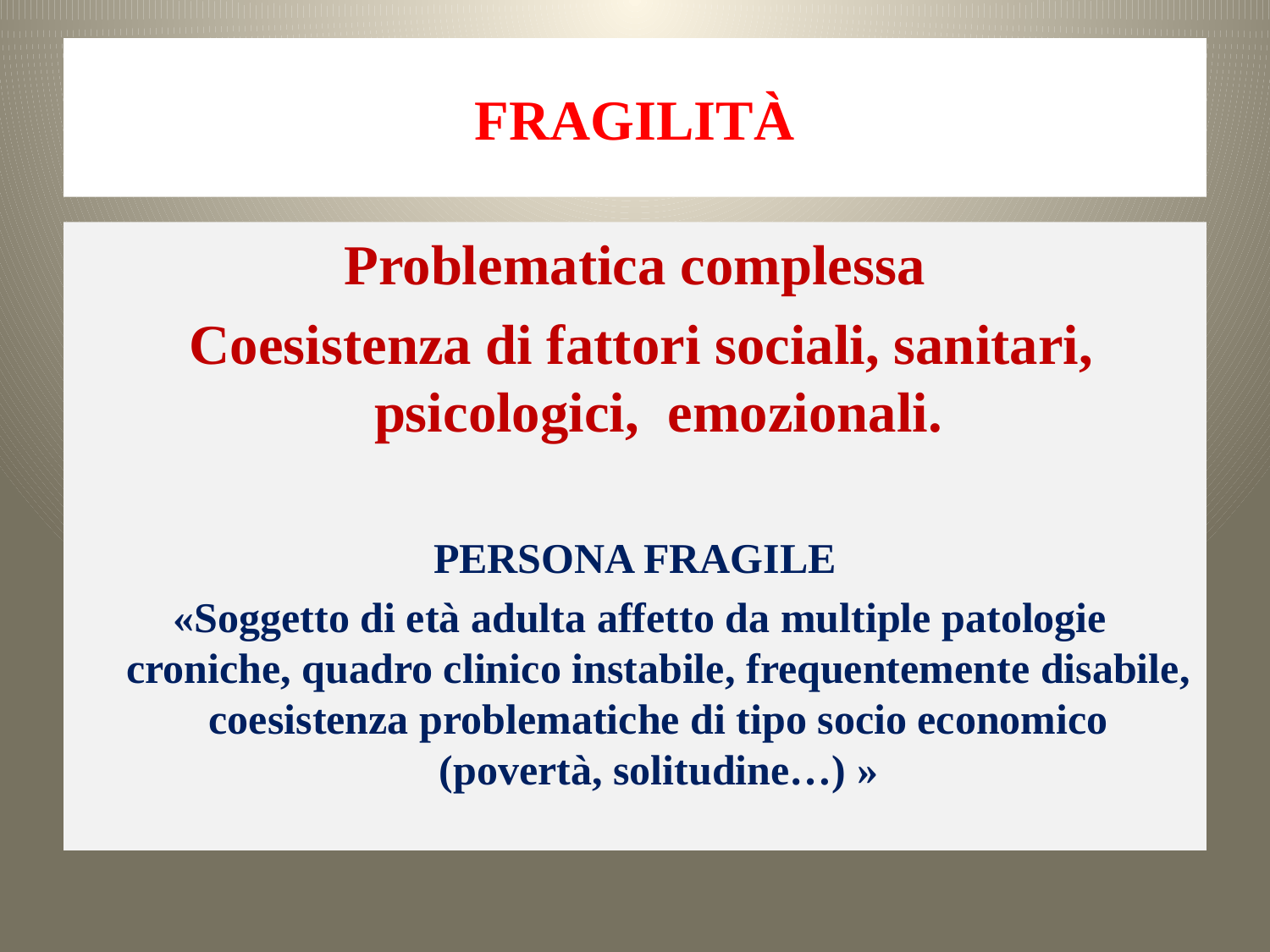

# FRAGILITÀ
Problematica complessa
 Coesistenza di fattori sociali, sanitari, psicologici,  emozionali.

PERSONA FRAGILE
 «Soggetto di età adulta affetto da multiple patologie croniche, quadro clinico instabile, frequentemente disabile, coesistenza problematiche di tipo socio economico (povertà, solitudine…) »